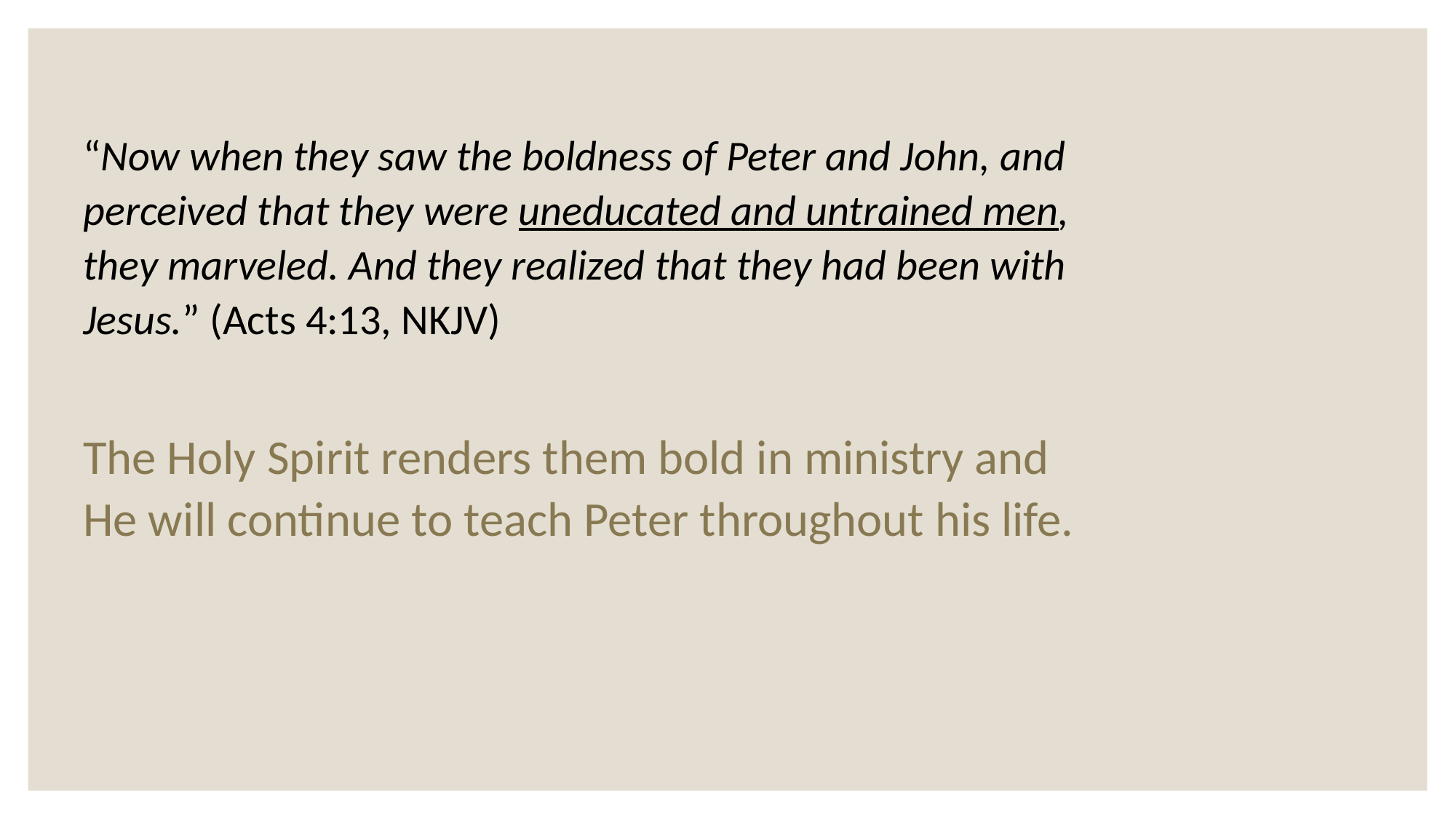

“Now when they saw the boldness of Peter and John, and perceived that they were uneducated and untrained men, they marveled. And they realized that they had been with Jesus.” (Acts 4:13, NKJV)

The Holy Spirit renders them bold in ministry and He will continue to teach Peter throughout his life.